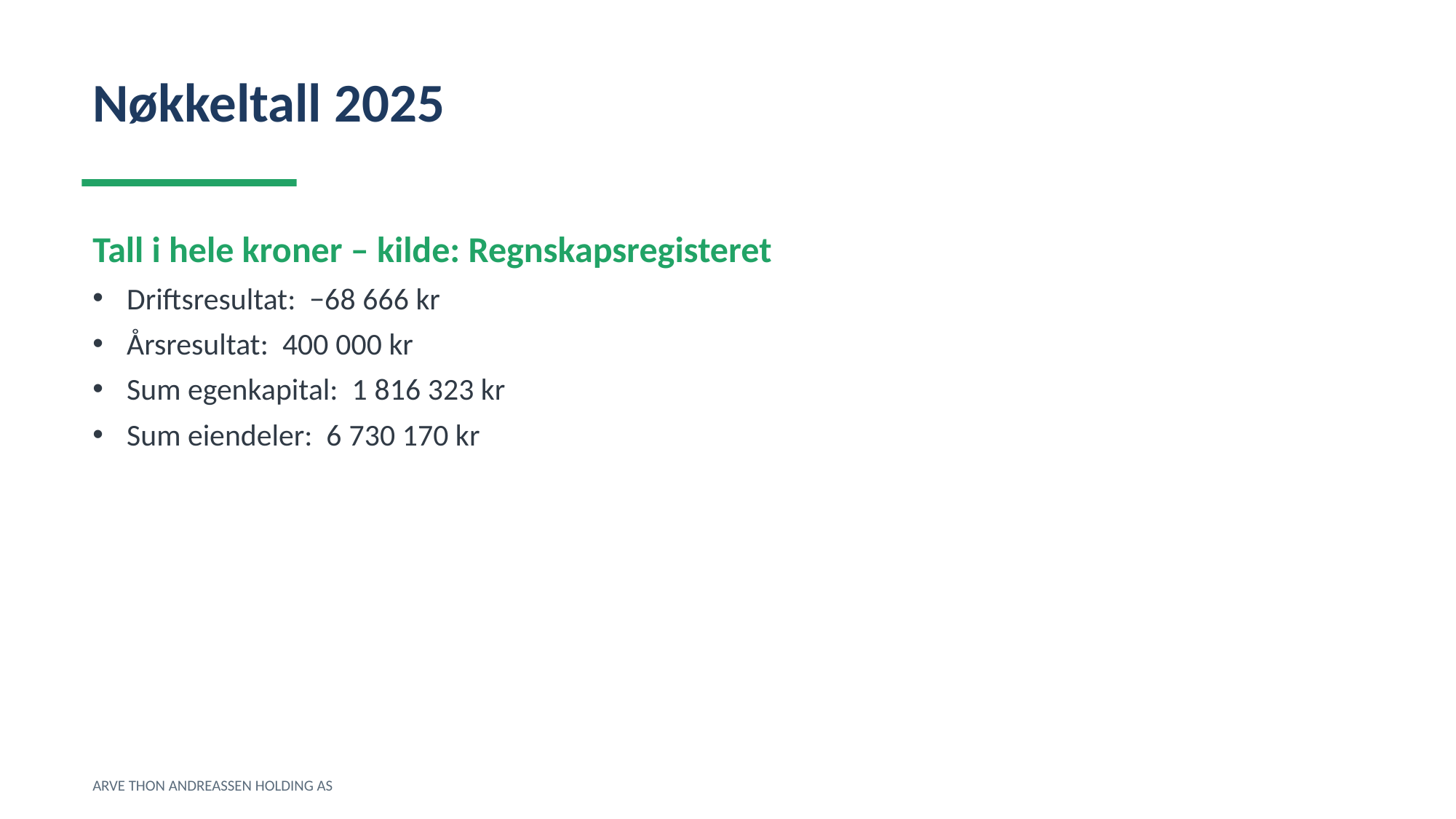

Nøkkeltall 2025

Tall i hele kroner – kilde: Regnskapsregisteret
Driftsresultat:  −68 666 kr
Årsresultat:  400 000 kr
Sum egenkapital:  1 816 323 kr
Sum eiendeler:  6 730 170 kr
ARVE THON ANDREASSEN HOLDING AS